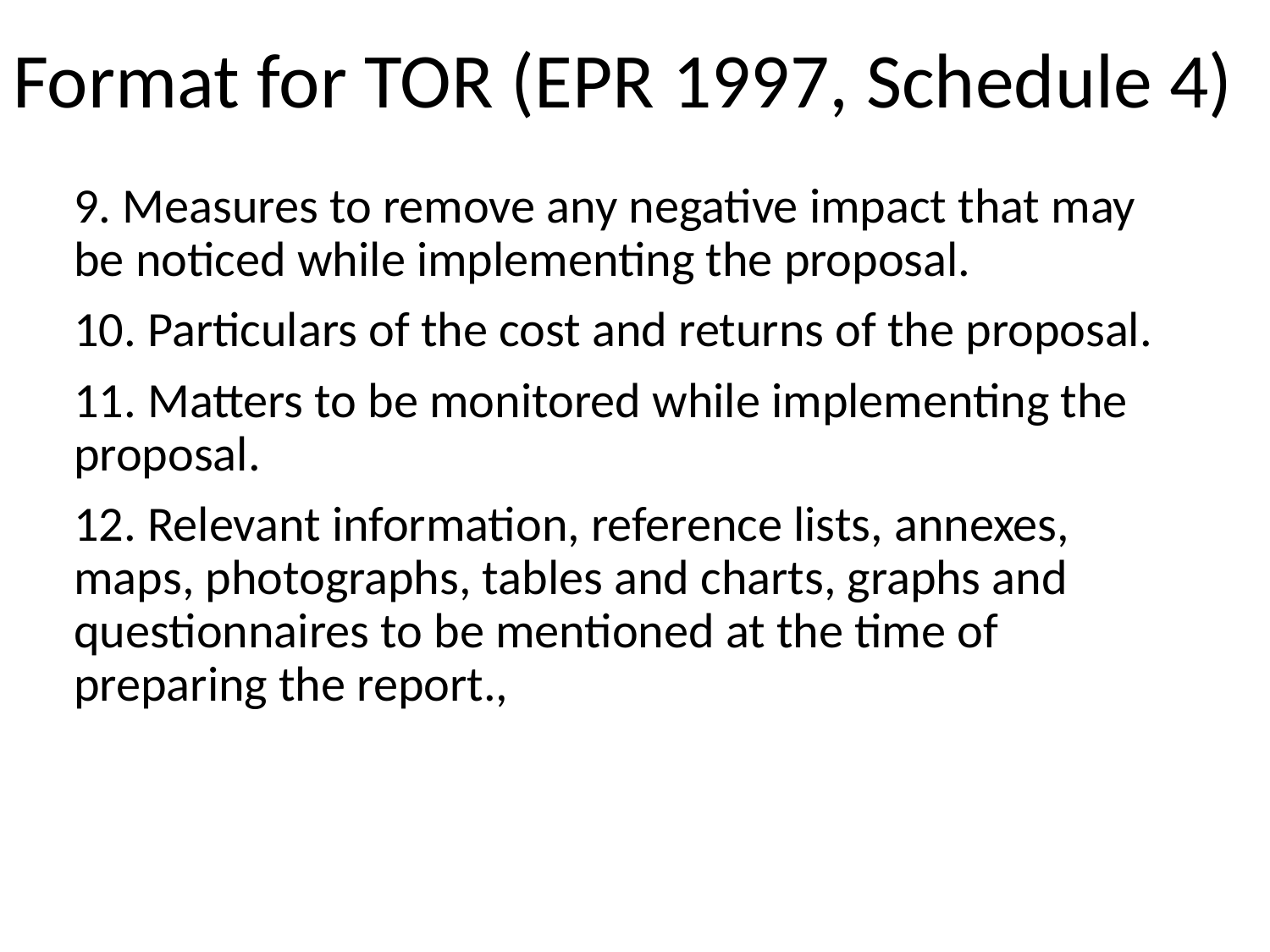

# Format for TOR (EPR 1997, Schedule 4)
9. Measures to remove any negative impact that may be noticed while implementing the proposal.
10. Particulars of the cost and returns of the proposal.
11. Matters to be monitored while implementing the proposal.
12. Relevant information, reference lists, annexes, maps, photographs, tables and charts, graphs and questionnaires to be mentioned at the time of preparing the report.,